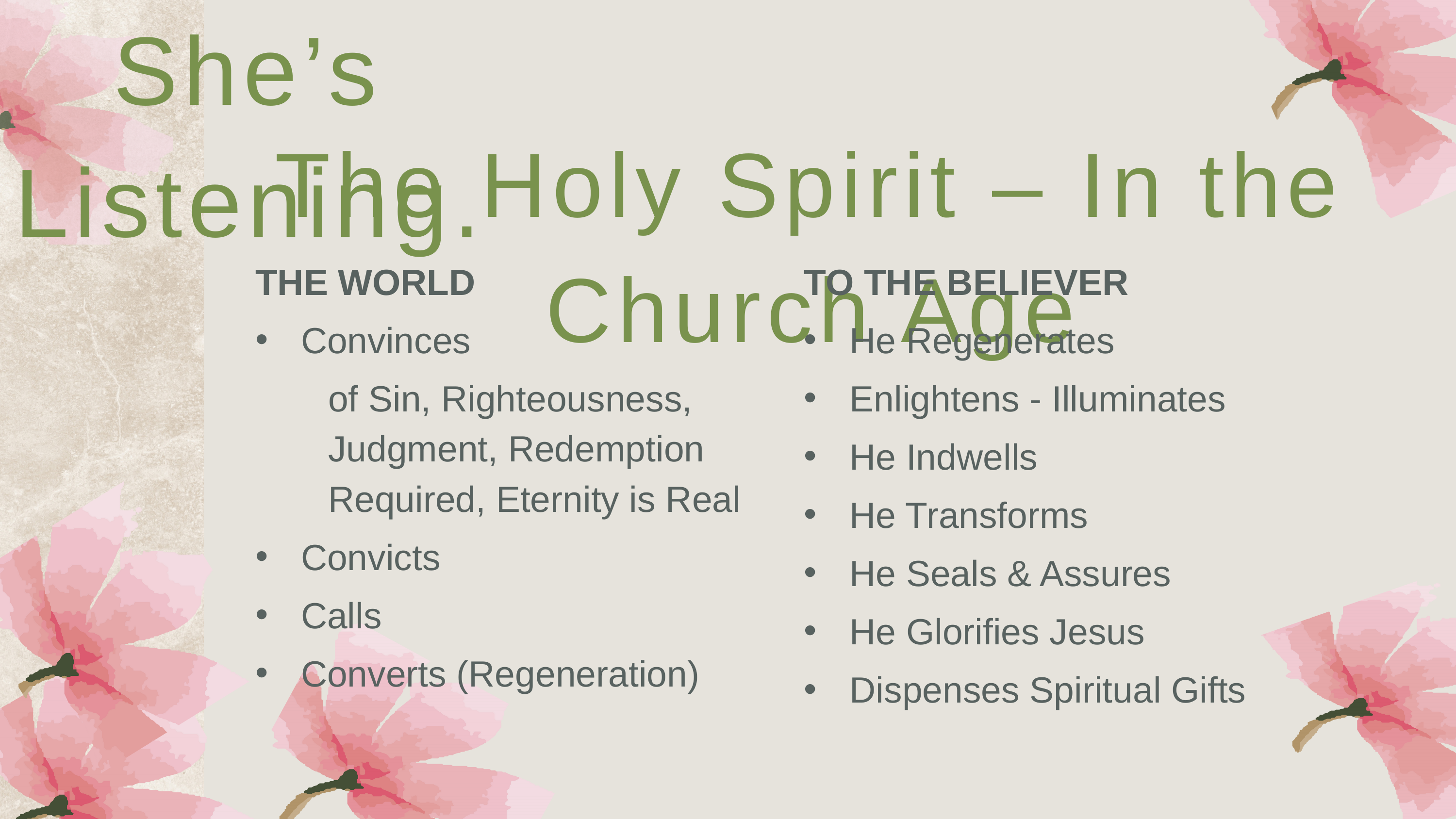

She’s Listening.
The Holy Spirit – In the Church Age
THE WORLD
Convinces
of Sin, Righteousness,  Judgment, Redemption Required, Eternity is Real
Convicts
Calls
Converts (Regeneration)

TO THE BELIEVER
He Regenerates
Enlightens - Illuminates
He Indwells
He Transforms
He Seals & Assures
He Glorifies Jesus
Dispenses Spiritual Gifts